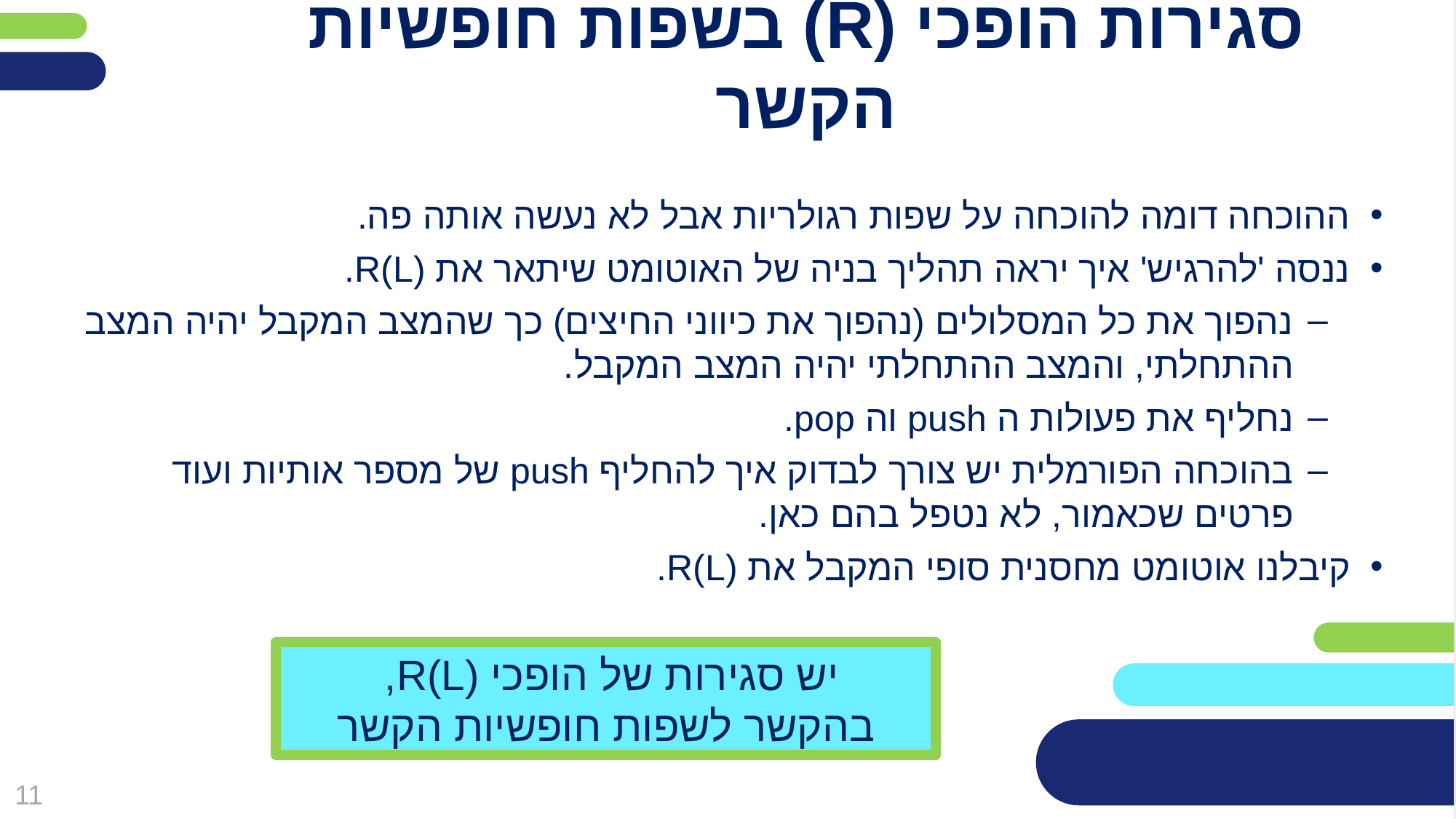

# סגירות הופכי (R) בשפות חופשיות הקשר
ההוכחה דומה להוכחה על שפות רגולריות אבל לא נעשה אותה פה.
ננסה 'להרגיש' איך יראה תהליך בניה של האוטומט שיתאר את R(L).
נהפוך את כל המסלולים (נהפוך את כיווני החיצים) כך שהמצב המקבל יהיה המצב ההתחלתי, והמצב ההתחלתי יהיה המצב המקבל.
נחליף את פעולות ה push וה pop.
בהוכחה הפורמלית יש צורך לבדוק איך להחליף push של מספר אותיות ועוד פרטים שכאמור, לא נטפל בהם כאן.
קיבלנו אוטומט מחסנית סופי המקבל את R(L).

יש סגירות של הופכי R(L),
בהקשר לשפות חופשיות הקשר